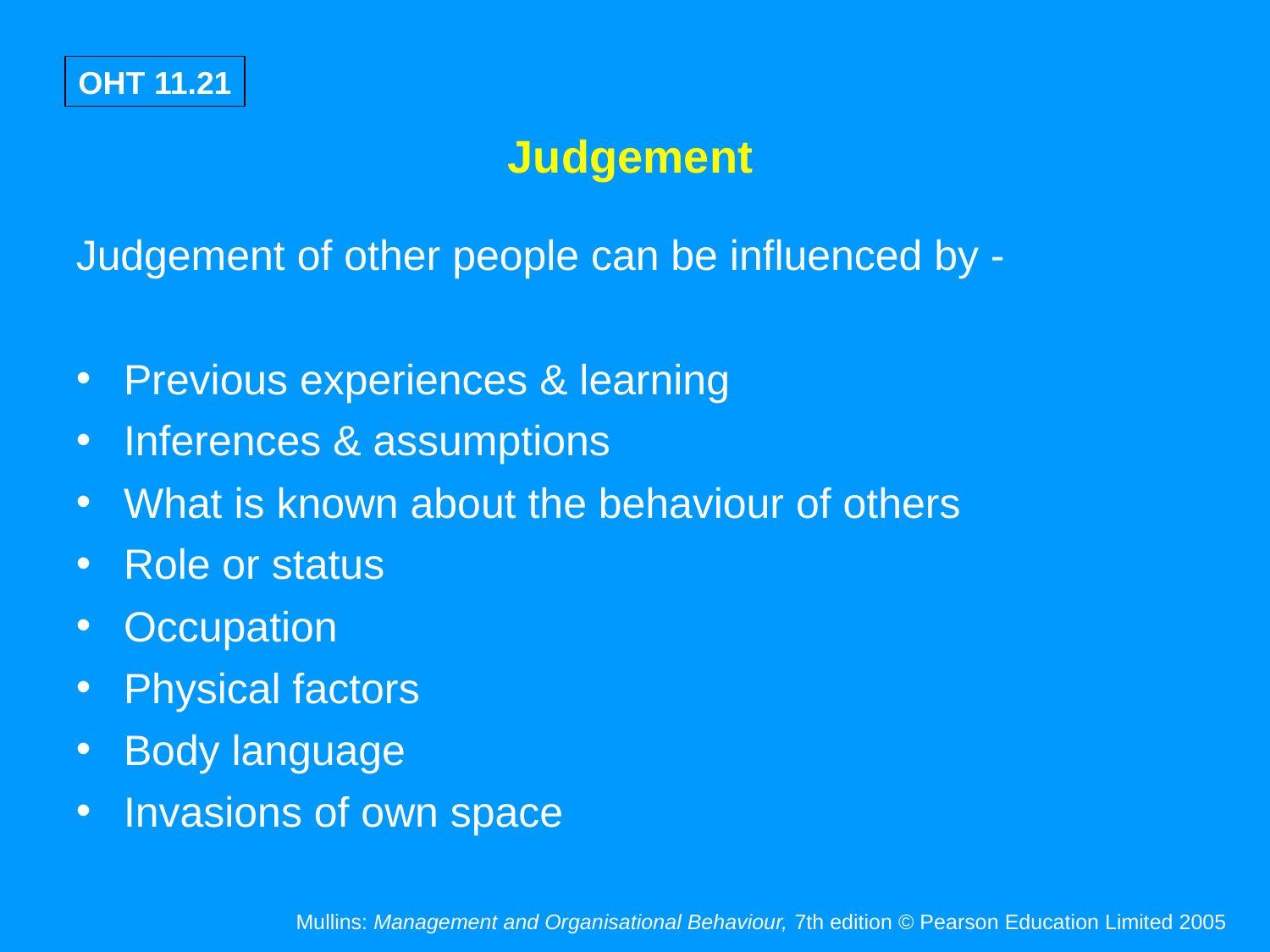

Judgement
Judgement of other people can be influenced by -

Previous experiences & learning
Inferences & assumptions
What is known about the behaviour of others
Role or status
Occupation
Physical factors
Body language
Invasions of own space